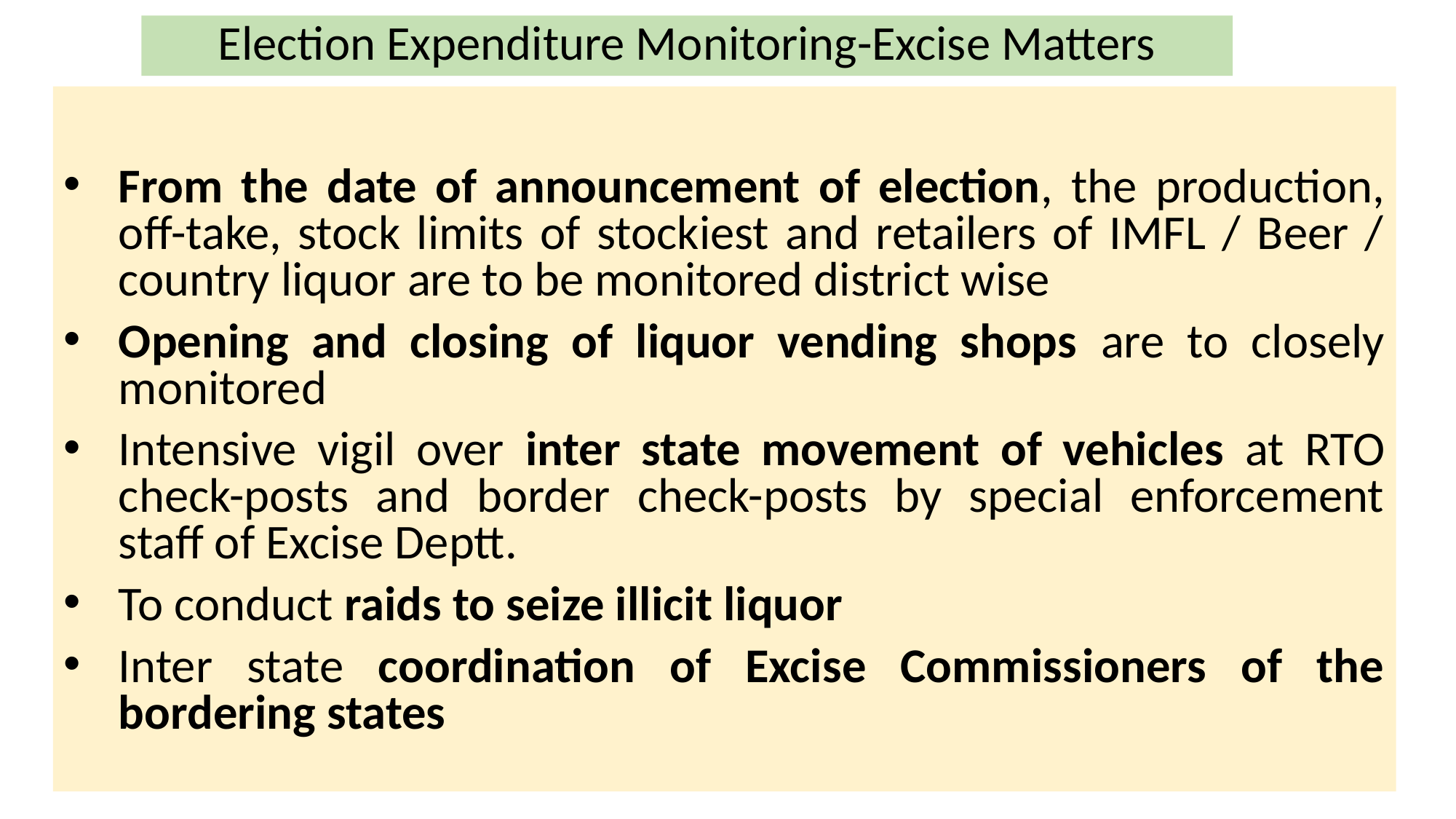

# Election Expenditure Monitoring-Excise Matters

From the date of announcement of election, the production, off-take, stock limits of stockiest and retailers of IMFL / Beer / country liquor are to be monitored district wise
Opening and closing of liquor vending shops are to closely monitored
Intensive vigil over inter state movement of vehicles at RTO check-posts and border check-posts by special enforcement staff of Excise Deptt.
To conduct raids to seize illicit liquor
Inter state coordination of Excise Commissioners of the bordering states